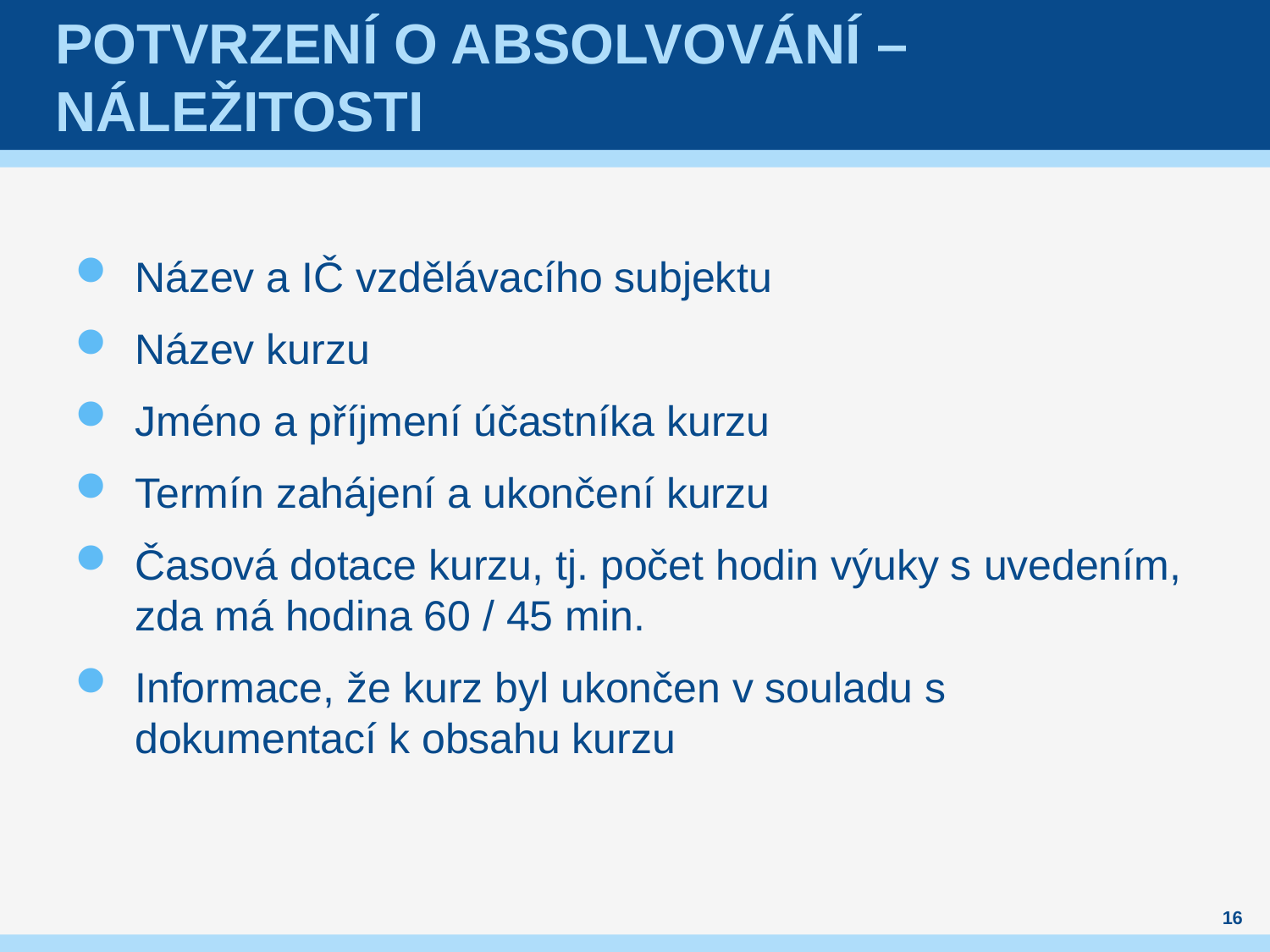

# Potvrzení o absolvování – náležitosti
Název a IČ vzdělávacího subjektu
Název kurzu
Jméno a příjmení účastníka kurzu
Termín zahájení a ukončení kurzu
Časová dotace kurzu, tj. počet hodin výuky s uvedením, zda má hodina 60 / 45 min.
Informace, že kurz byl ukončen v souladu s dokumentací k obsahu kurzu
16